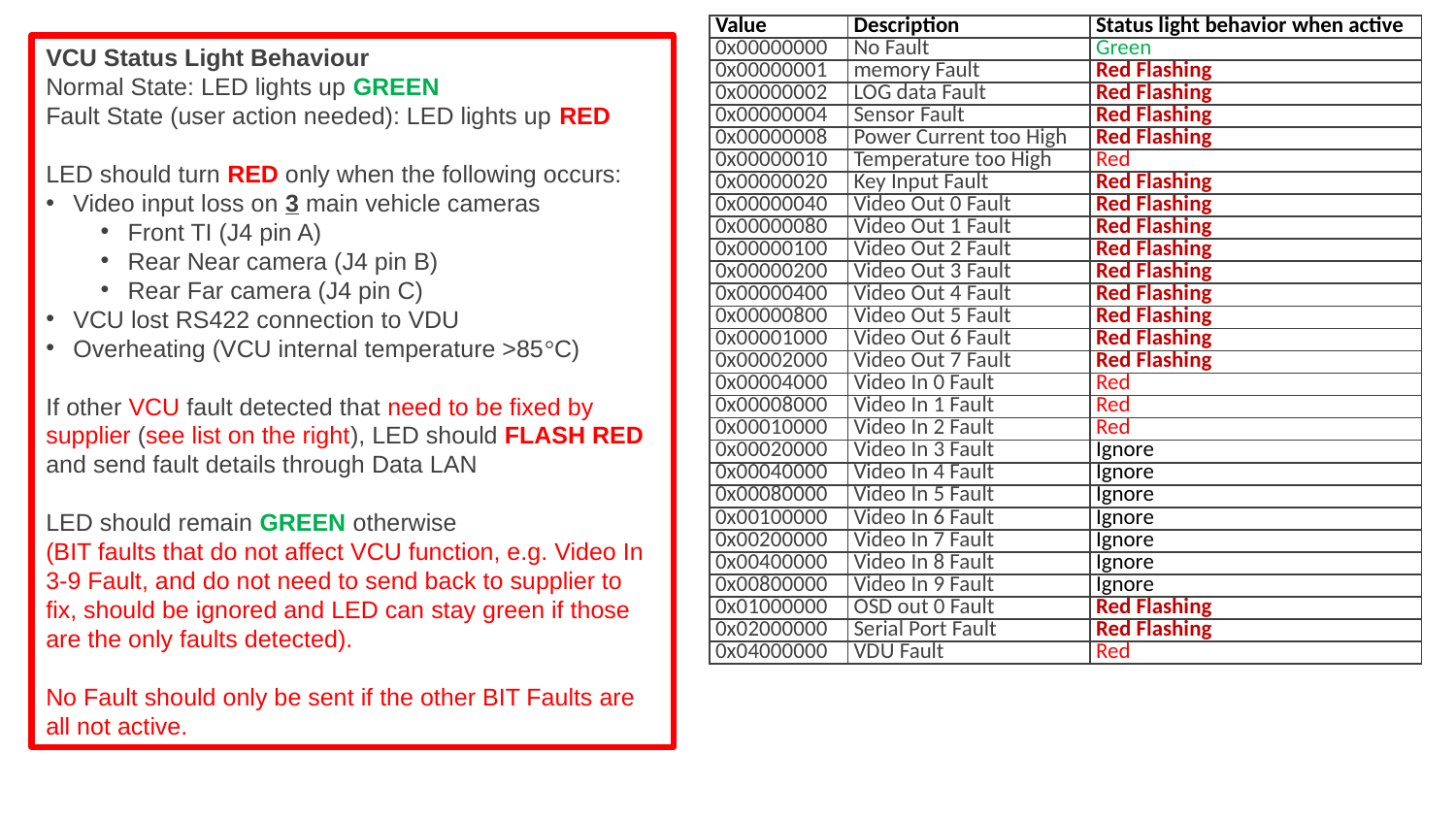

| Value | Description | Status light behavior when active |
| --- | --- | --- |
| 0x00000000 | No Fault | Green |
| 0x00000001 | memory Fault | Red Flashing |
| 0x00000002 | LOG data Fault | Red Flashing |
| 0x00000004 | Sensor Fault | Red Flashing |
| 0x00000008 | Power Current too High | Red Flashing |
| 0x00000010 | Temperature too High | Red |
| 0x00000020 | Key Input Fault | Red Flashing |
| 0x00000040 | Video Out 0 Fault | Red Flashing |
| 0x00000080 | Video Out 1 Fault | Red Flashing |
| 0x00000100 | Video Out 2 Fault | Red Flashing |
| 0x00000200 | Video Out 3 Fault | Red Flashing |
| 0x00000400 | Video Out 4 Fault | Red Flashing |
| 0x00000800 | Video Out 5 Fault | Red Flashing |
| 0x00001000 | Video Out 6 Fault | Red Flashing |
| 0x00002000 | Video Out 7 Fault | Red Flashing |
| 0x00004000 | Video In 0 Fault | Red |
| 0x00008000 | Video In 1 Fault | Red |
| 0x00010000 | Video In 2 Fault | Red |
| 0x00020000 | Video In 3 Fault | Ignore |
| 0x00040000 | Video In 4 Fault | Ignore |
| 0x00080000 | Video In 5 Fault | Ignore |
| 0x00100000 | Video In 6 Fault | Ignore |
| 0x00200000 | Video In 7 Fault | Ignore |
| 0x00400000 | Video In 8 Fault | Ignore |
| 0x00800000 | Video In 9 Fault | Ignore |
| 0x01000000 | OSD out 0 Fault | Red Flashing |
| 0x02000000 | Serial Port Fault | Red Flashing |
| 0x04000000 | VDU Fault | Red |
VCU Status Light Behaviour
Normal State: LED lights up GREEN
Fault State (user action needed): LED lights up RED

LED should turn RED only when the following occurs:
Video input loss on 3 main vehicle cameras
Front TI (J4 pin A)
Rear Near camera (J4 pin B)
Rear Far camera (J4 pin C)
VCU lost RS422 connection to VDU
Overheating (VCU internal temperature >85°C)

If other VCU fault detected that need to be fixed by supplier (see list on the right), LED should FLASH RED and send fault details through Data LAN

LED should remain GREEN otherwise
(BIT faults that do not affect VCU function, e.g. Video In 3-9 Fault, and do not need to send back to supplier to fix, should be ignored and LED can stay green if those are the only faults detected).

No Fault should only be sent if the other BIT Faults are all not active.